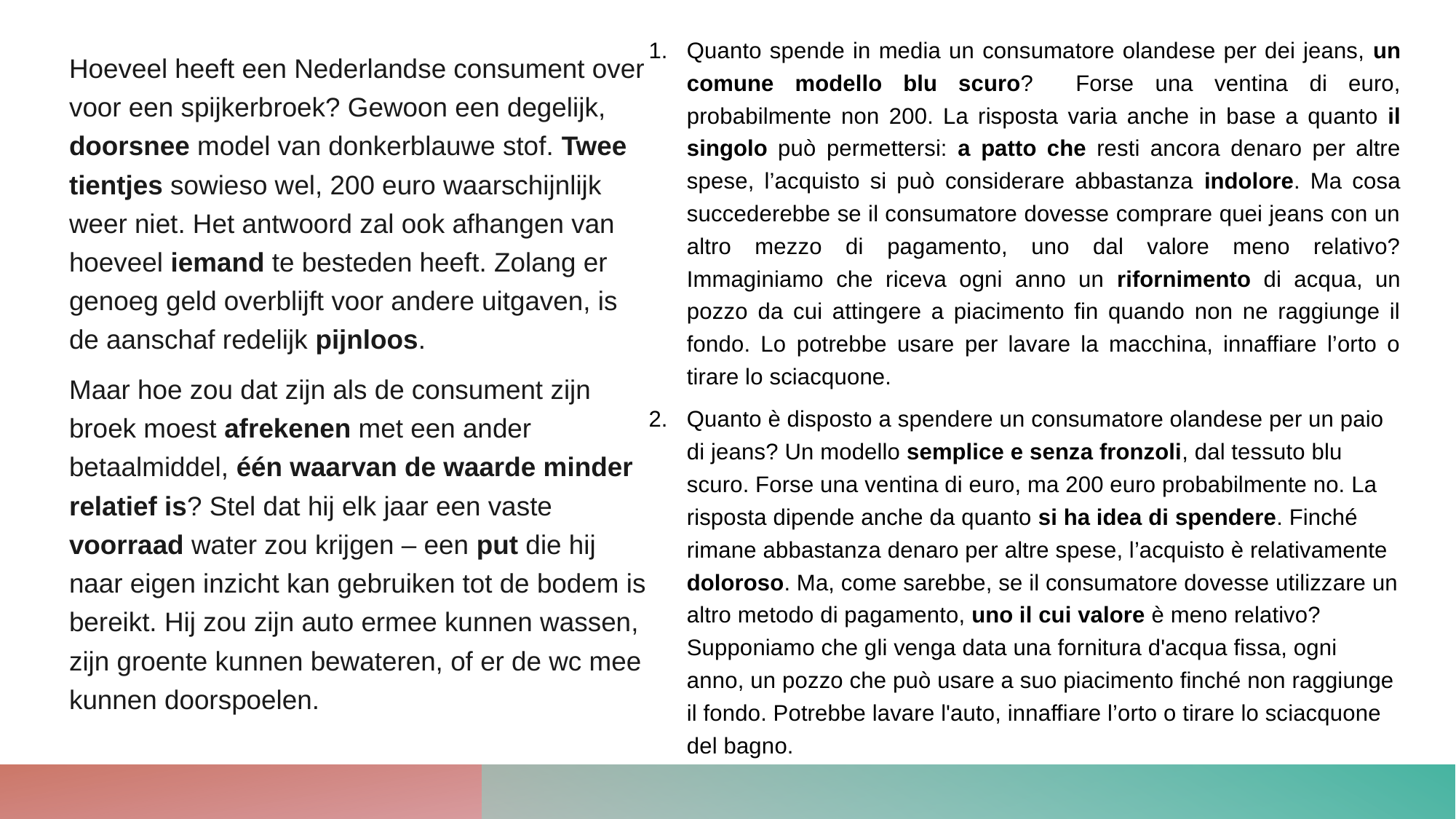

Quanto spende in media un consumatore olandese per dei jeans, un comune modello blu scuro?  Forse una ventina di euro, probabilmente non 200. La risposta varia anche in base a quanto il singolo può permettersi: a patto che resti ancora denaro per altre spese, l’acquisto si può considerare abbastanza indolore. Ma cosa succederebbe se il consumatore dovesse comprare quei jeans con un altro mezzo di pagamento, uno dal valore meno relativo? Immaginiamo che riceva ogni anno un rifornimento di acqua, un pozzo da cui attingere a piacimento fin quando non ne raggiunge il fondo. Lo potrebbe usare per lavare la macchina, innaffiare l’orto o tirare lo sciacquone.
Quanto è disposto a spendere un consumatore olandese per un paio di jeans? Un modello semplice e senza fronzoli, dal tessuto blu scuro. Forse una ventina di euro, ma 200 euro probabilmente no. La risposta dipende anche da quanto si ha idea di spendere. Finché rimane abbastanza denaro per altre spese, l’acquisto è relativamente doloroso. Ma, come sarebbe, se il consumatore dovesse utilizzare un altro metodo di pagamento, uno il cui valore è meno relativo? Supponiamo che gli venga data una fornitura d'acqua fissa, ogni anno, un pozzo che può usare a suo piacimento finché non raggiunge il fondo. Potrebbe lavare l'auto, innaffiare l’orto o tirare lo sciacquone del bagno.

Hoeveel heeft een Nederlandse consument over voor een spijkerbroek? Gewoon een degelijk, doorsnee model van donkerblauwe stof. Twee tientjes sowieso wel, 200 euro waarschijnlijk weer niet. Het antwoord zal ook afhangen van hoeveel iemand te besteden heeft. Zolang er genoeg geld overblijft voor andere uitgaven, is de aanschaf redelijk pijnloos.
Maar hoe zou dat zijn als de consument zijn broek moest afrekenen met een ander betaalmiddel, één waarvan de waarde minder relatief is? Stel dat hij elk jaar een vaste voorraad water zou krijgen – een put die hij naar eigen inzicht kan gebruiken tot de bodem is bereikt. Hij zou zijn auto ermee kunnen wassen, zijn groente kunnen bewateren, of er de wc mee kunnen doorspoelen.